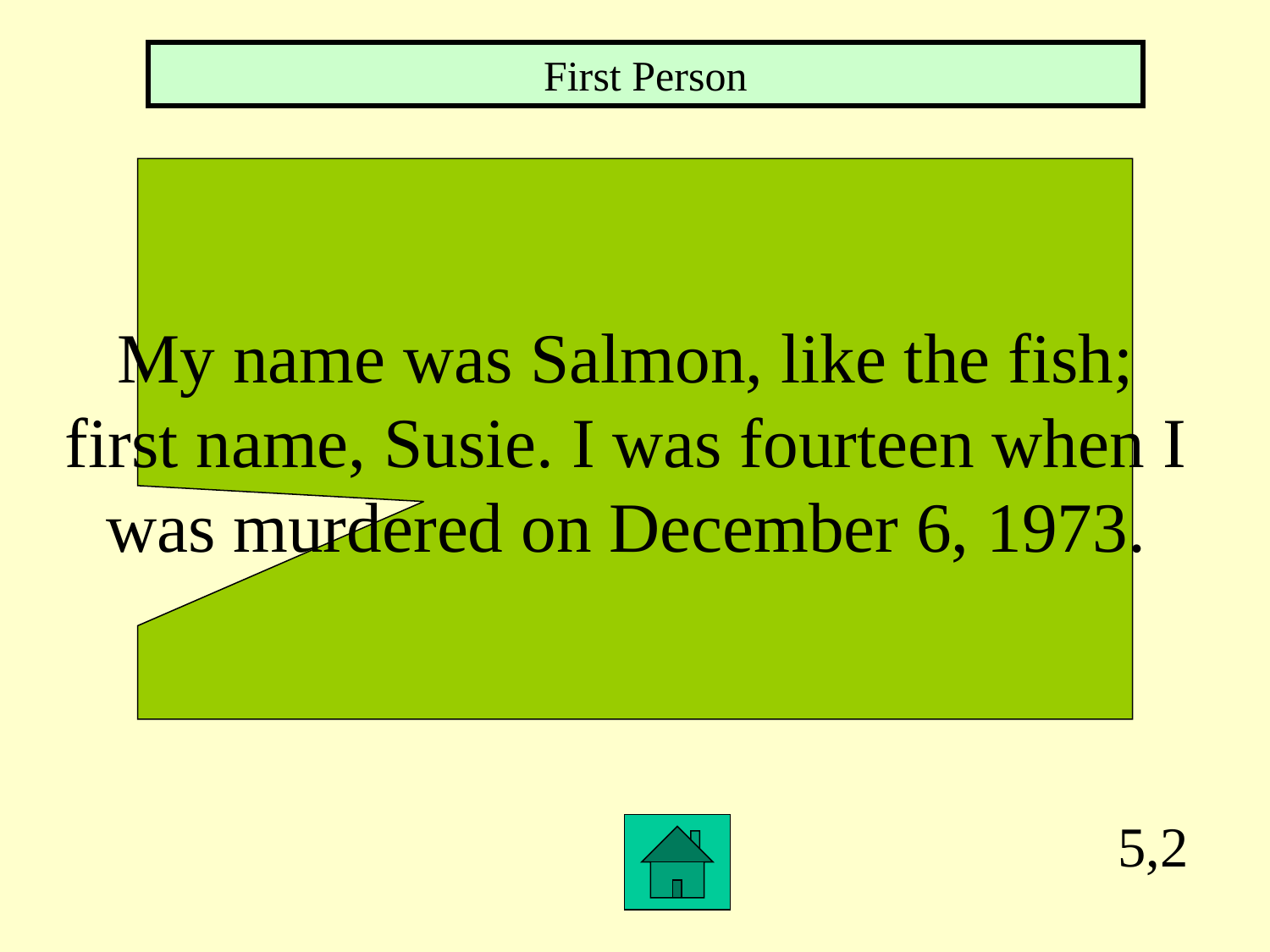

First Person
My name was Salmon, like the fish;
first name, Susie. I was fourteen when I
was murdered on December 6, 1973.
5,2